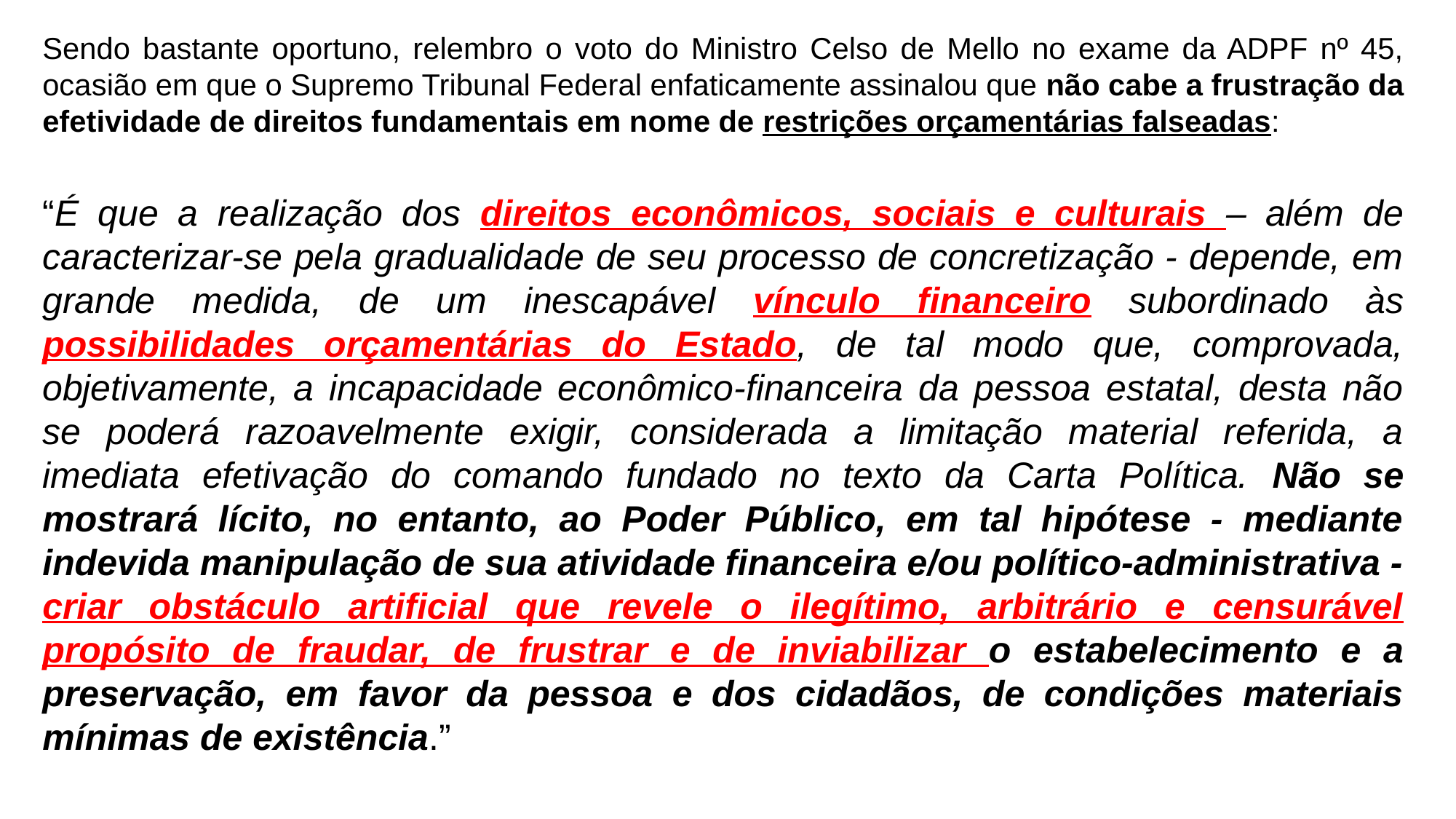

Sendo bastante oportuno, relembro o voto do Ministro Celso de Mello no exame da ADPF nº 45, ocasião em que o Supremo Tribunal Federal enfaticamente assinalou que não cabe a frustração da efetividade de direitos fundamentais em nome de restrições orçamentárias falseadas:

“É que a realização dos direitos econômicos, sociais e culturais – além de caracterizar-se pela gradualidade de seu processo de concretização - depende, em grande medida, de um inescapável vínculo financeiro subordinado às possibilidades orçamentárias do Estado, de tal modo que, comprovada, objetivamente, a incapacidade econômico-financeira da pessoa estatal, desta não se poderá razoavelmente exigir, considerada a limitação material referida, a imediata efetivação do comando fundado no texto da Carta Política. Não se mostrará lícito, no entanto, ao Poder Público, em tal hipótese - mediante indevida manipulação de sua atividade financeira e/ou político-administrativa - criar obstáculo artificial que revele o ilegítimo, arbitrário e censurável propósito de fraudar, de frustrar e de inviabilizar o estabelecimento e a preservação, em favor da pessoa e dos cidadãos, de condições materiais mínimas de existência.”